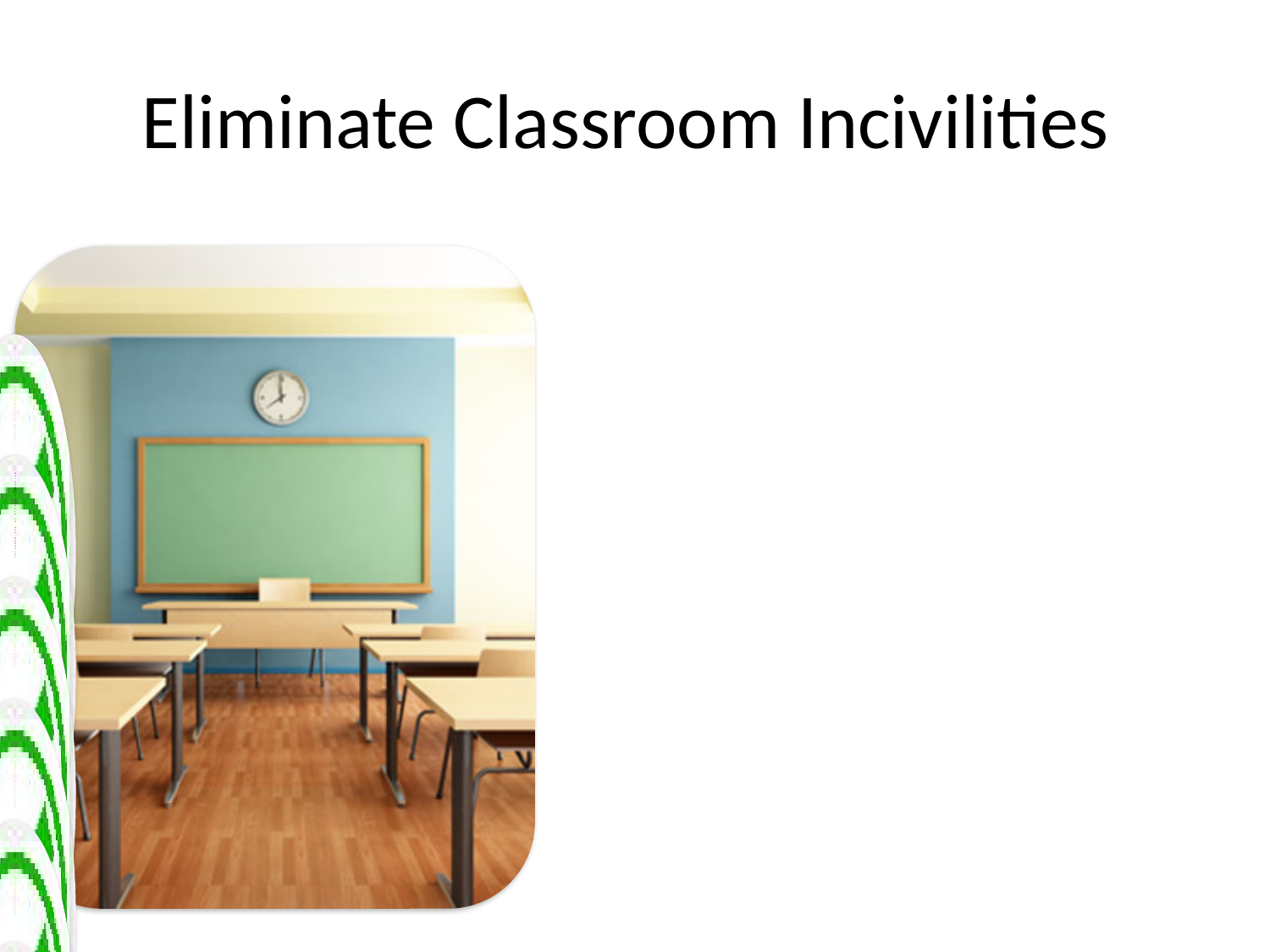

# Eliminate Classroom Incivilities
Have groups develop their own ground rules before starting group projects
Respond promptly to any behavior
Address individual needs as early as possible
Promote diversity through intentional teaching practices and course content
Clearly cite published literature and research findings.